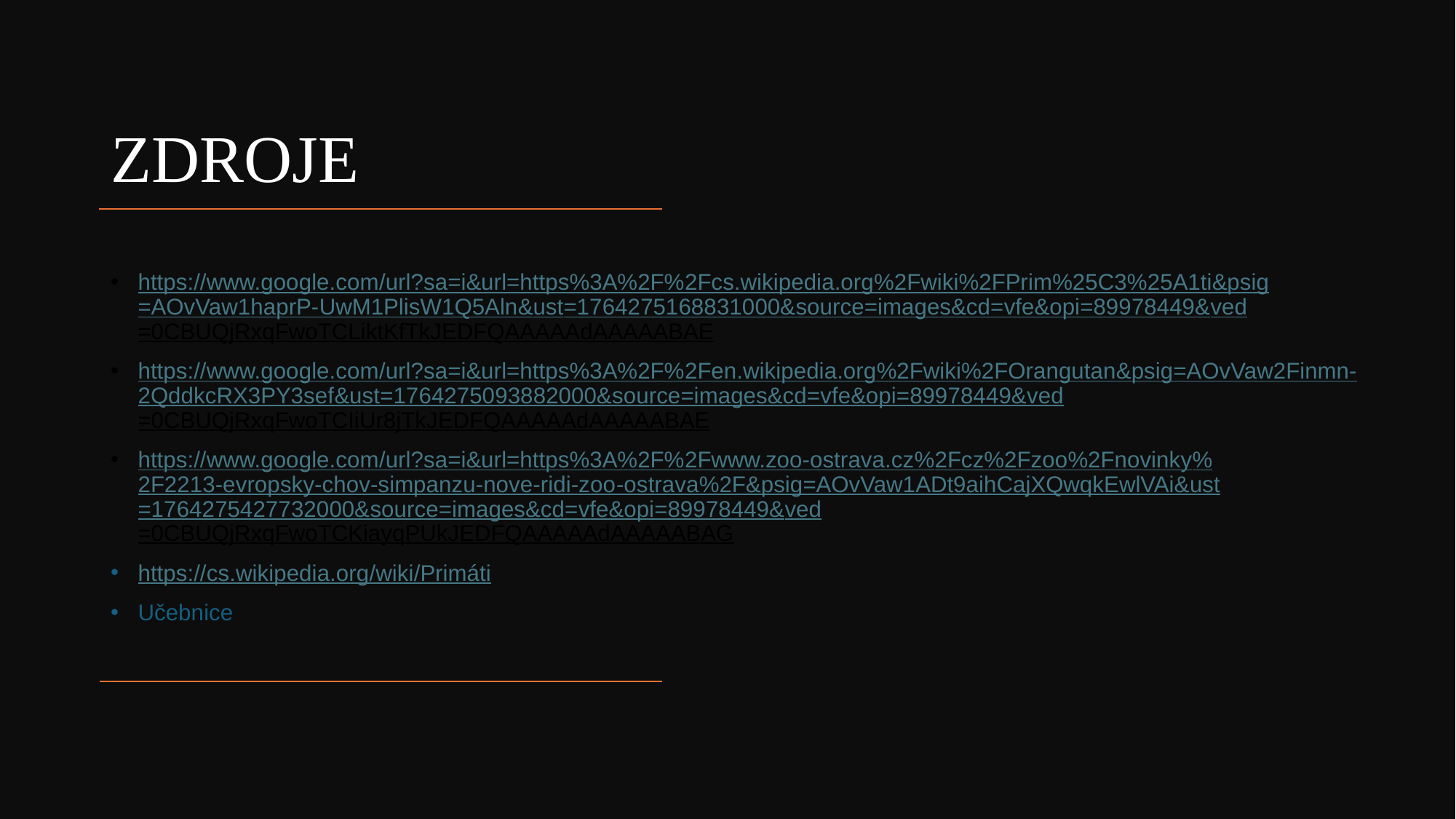

# ZDROJE
https://www.google.com/url?sa=i&url=https%3A%2F%2Fcs.wikipedia.org%2Fwiki%2FPrim%25C3%25A1ti&psig=AOvVaw1haprP-UwM1PlisW1Q5Aln&ust=1764275168831000&source=images&cd=vfe&opi=89978449&ved=0CBUQjRxqFwoTCLiktKfTkJEDFQAAAAAdAAAAABAE
https://www.google.com/url?sa=i&url=https%3A%2F%2Fen.wikipedia.org%2Fwiki%2FOrangutan&psig=AOvVaw2Finmn-2QddkcRX3PY3sef&ust=1764275093882000&source=images&cd=vfe&opi=89978449&ved=0CBUQjRxqFwoTCIiUr8jTkJEDFQAAAAAdAAAAABAE
https://www.google.com/url?sa=i&url=https%3A%2F%2Fwww.zoo-ostrava.cz%2Fcz%2Fzoo%2Fnovinky%2F2213-evropsky-chov-simpanzu-nove-ridi-zoo-ostrava%2F&psig=AOvVaw1ADt9aihCajXQwqkEwlVAi&ust=1764275427732000&source=images&cd=vfe&opi=89978449&ved=0CBUQjRxqFwoTCKiayqPUkJEDFQAAAAAdAAAAABAG
https://cs.wikipedia.org/wiki/Primáti
Učebnice